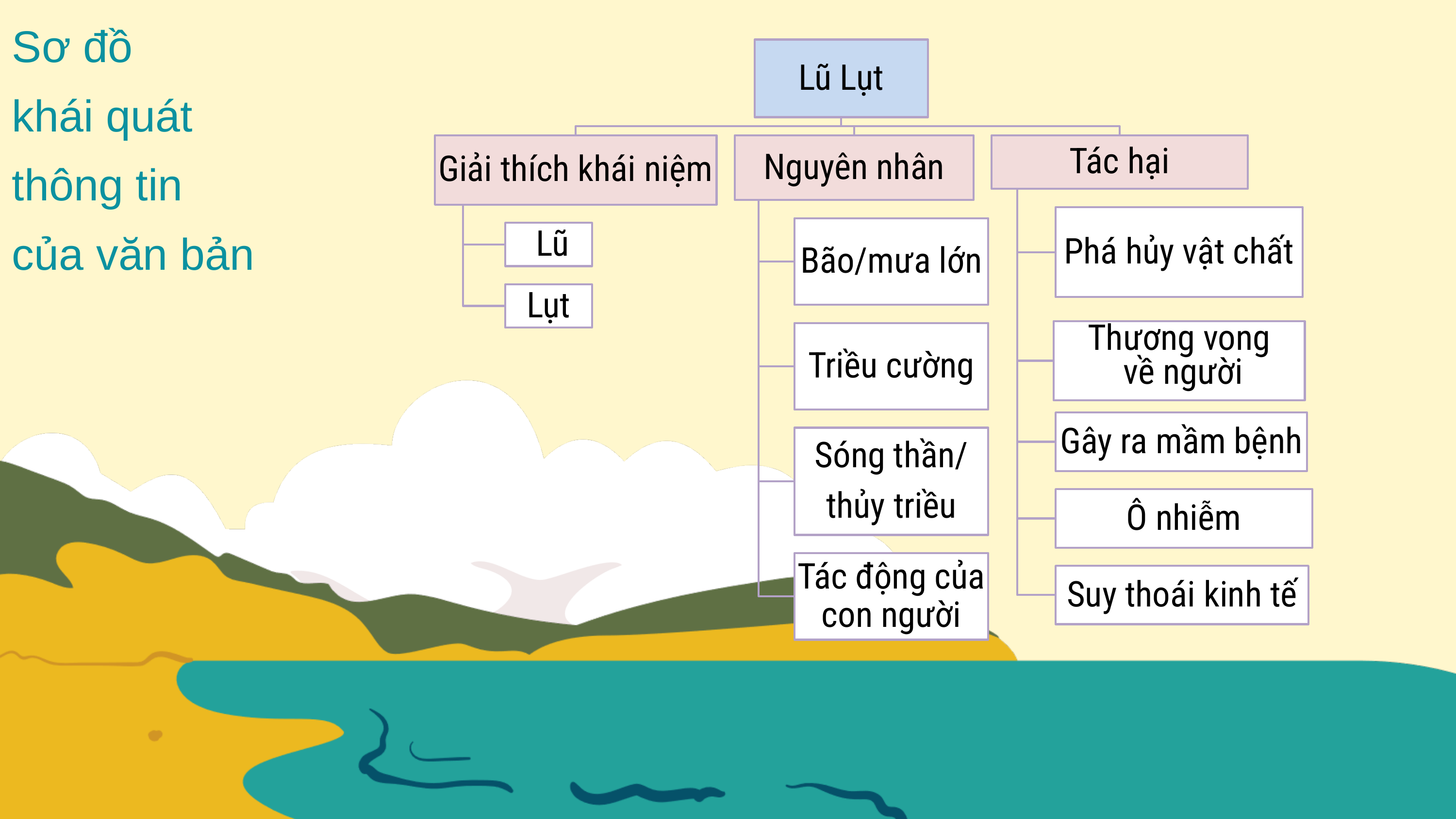

Sơ đồ
khái quát
thông tin
của văn bản
Lũ Lụt
Giải thích khái niệm
 Lũ
Lụt
Nguyên nhân
Bão/mưa lớn
Triều cường
Sóng thần/
thủy triều
Tác động của con người
Tác hại
Phá hủy vật chất
Thương vong
 về người
Gây ra mầm bệnh
Ô nhiễm
Suy thoái kinh tế